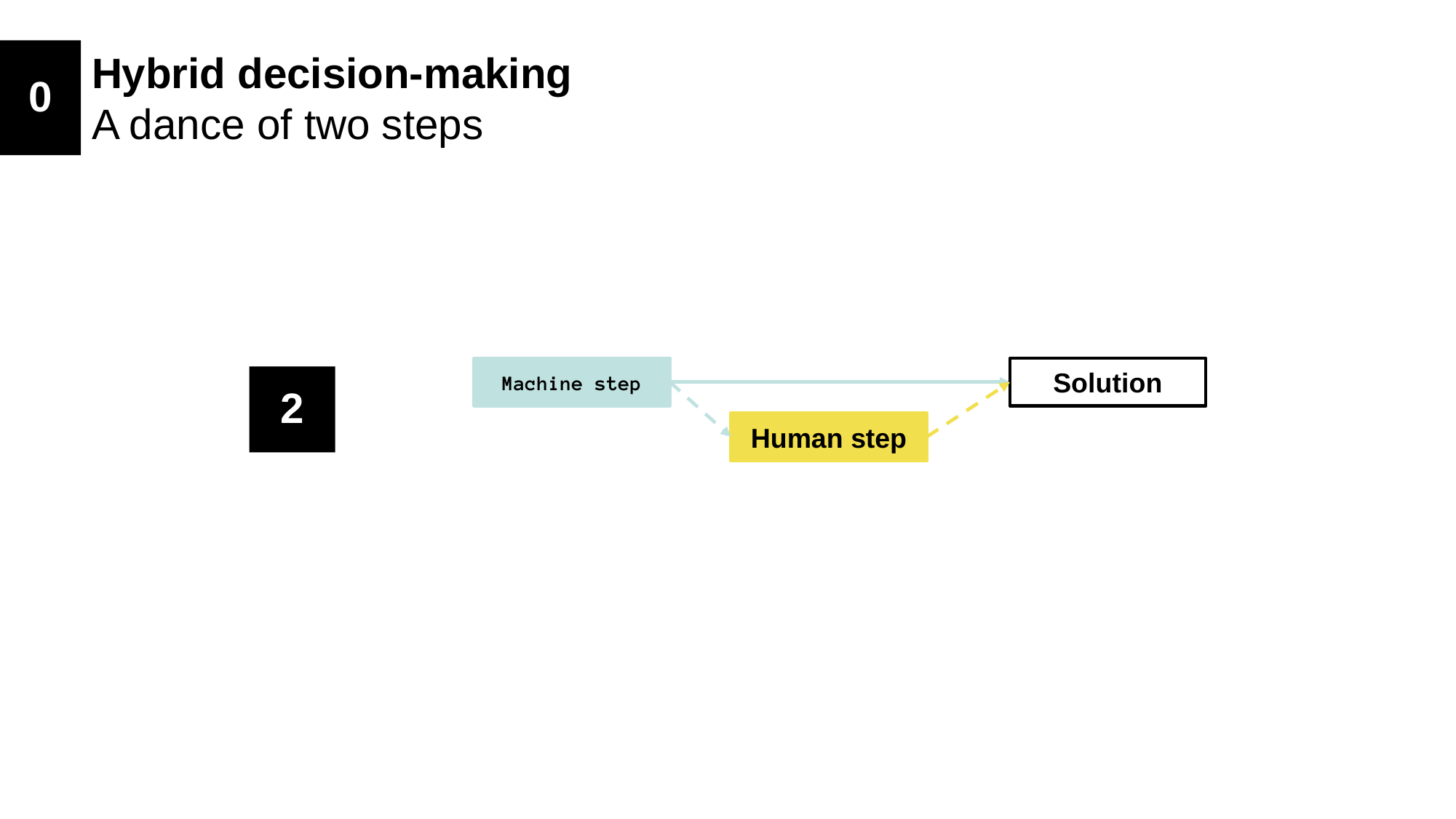

0
Hybrid decision-making
A dance of two steps
Machine step
Solution
2
Human step